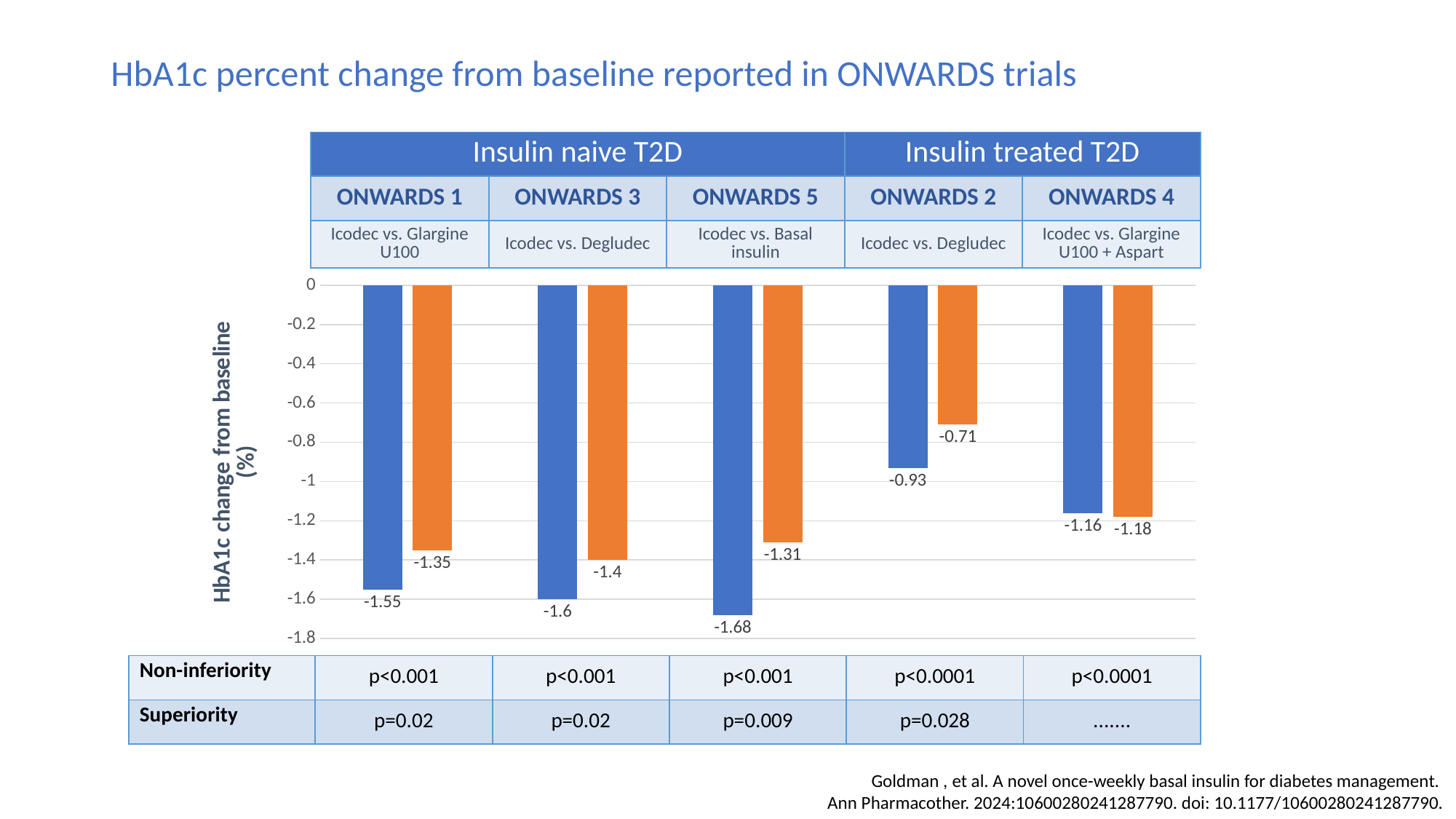

# HbA1c percent change from baseline reported in ONWARDS trials
| Insulin naive T2D |  |  | Insulin treated T2D |  |
| --- | --- | --- | --- | --- |
| ONWARDS 1 | ONWARDS 3 | ONWARDS 5 | ONWARDS 2 | ONWARDS 4 |
| Icodec vs. Glargine U100 | Icodec vs. Degludec | Icodec vs. Basal insulin | Icodec vs. Degludec | Icodec vs. Glargine U100 + Aspart |

### Chart

| Category | Icodec | Comparator |
|---|---|---|
| ONWARDS 1 | -1.55 | -1.35 |
| ONWARDS 3 | -1.6 | -1.4 |
| ONWARDS 5 | -1.68 | -1.31 |
| ONWARDS 2 | -0.93 | -0.71 |
| ONWARDS 4 | -1.16 | -1.18 |
| Non-inferiority | p<0.001 | p<0.001 | p<0.001 | p<0.0001 | p<0.0001 |
| --- | --- | --- | --- | --- | --- |
| Superiority | p=0.02 | p=0.02 | p=0.009 | p=0.028 | ....... |
Goldman , et al. A novel once-weekly basal insulin for diabetes management.
Ann Pharmacother. 2024:10600280241287790. doi: 10.1177/10600280241287790.